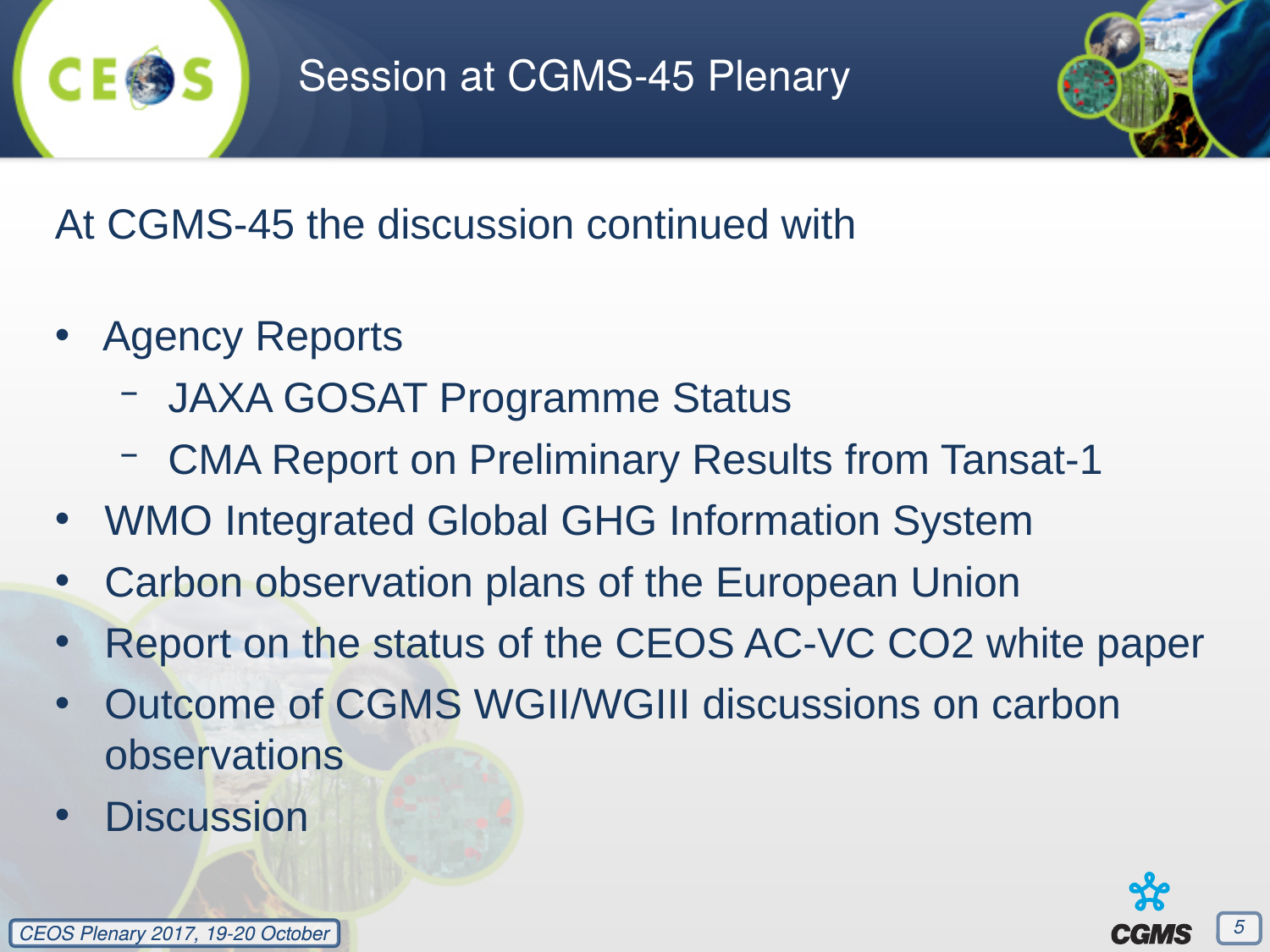

Session at CGMS-45 Plenary
At CGMS-45 the discussion continued with

Agency Reports
JAXA GOSAT Programme Status
CMA Report on Preliminary Results from Tansat-1
WMO Integrated Global GHG Information System
Carbon observation plans of the European Union
Report on the status of the CEOS AC-VC CO2 white paper
Outcome of CGMS WGII/WGIII discussions on carbon observations
Discussion